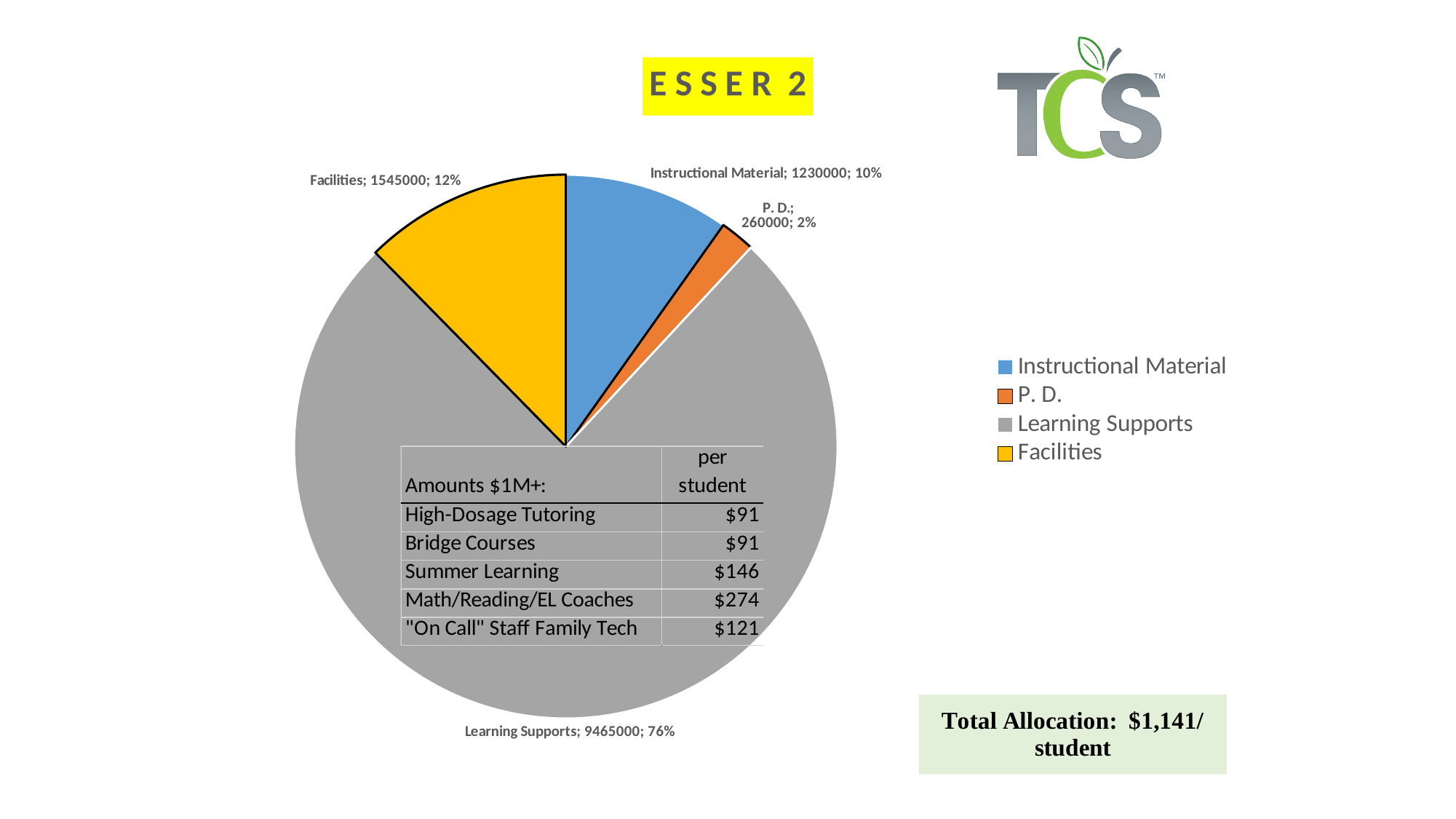

### Chart: E S S E R  2

| Category |  |
|---|---|
| Instructional Material | 1230000.0 |
| P. D. | 260000.0 |
| Learning Supports | 9465000.0 |
| Facilities | 1545000.0 |